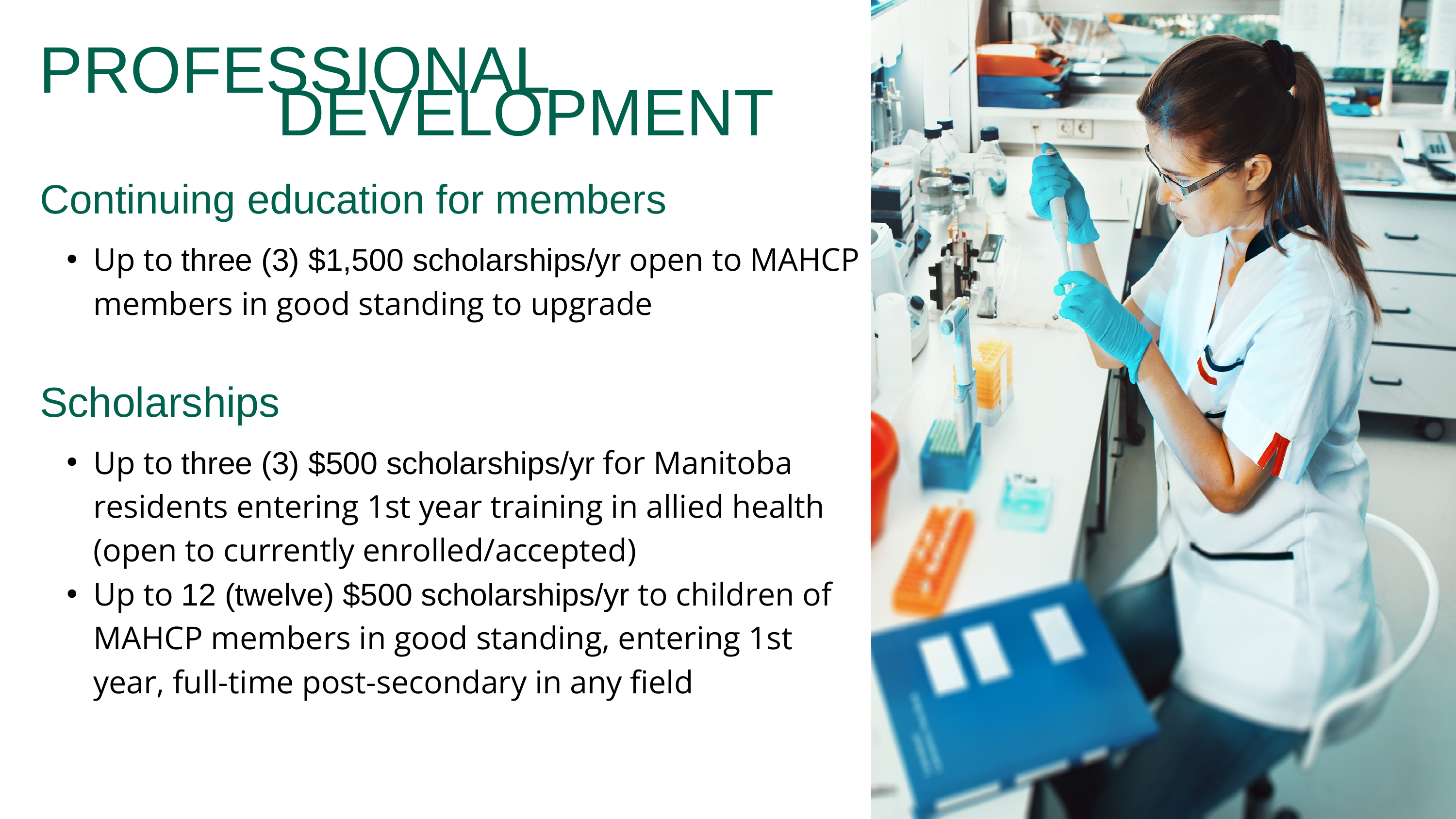

PROFESSIONAL
             DEVELOPMENT
Continuing education for members
Up to three (3) $1,500 scholarships/yr open to MAHCP members in good standing to upgrade

Scholarships
Up to three (3) $500 scholarships/yr for Manitoba residents entering 1st year training in allied health (open to currently enrolled/accepted)
Up to 12 (twelve) $500 scholarships/yr to children of MAHCP members in good standing, entering 1st year, full-time post-secondary in any field